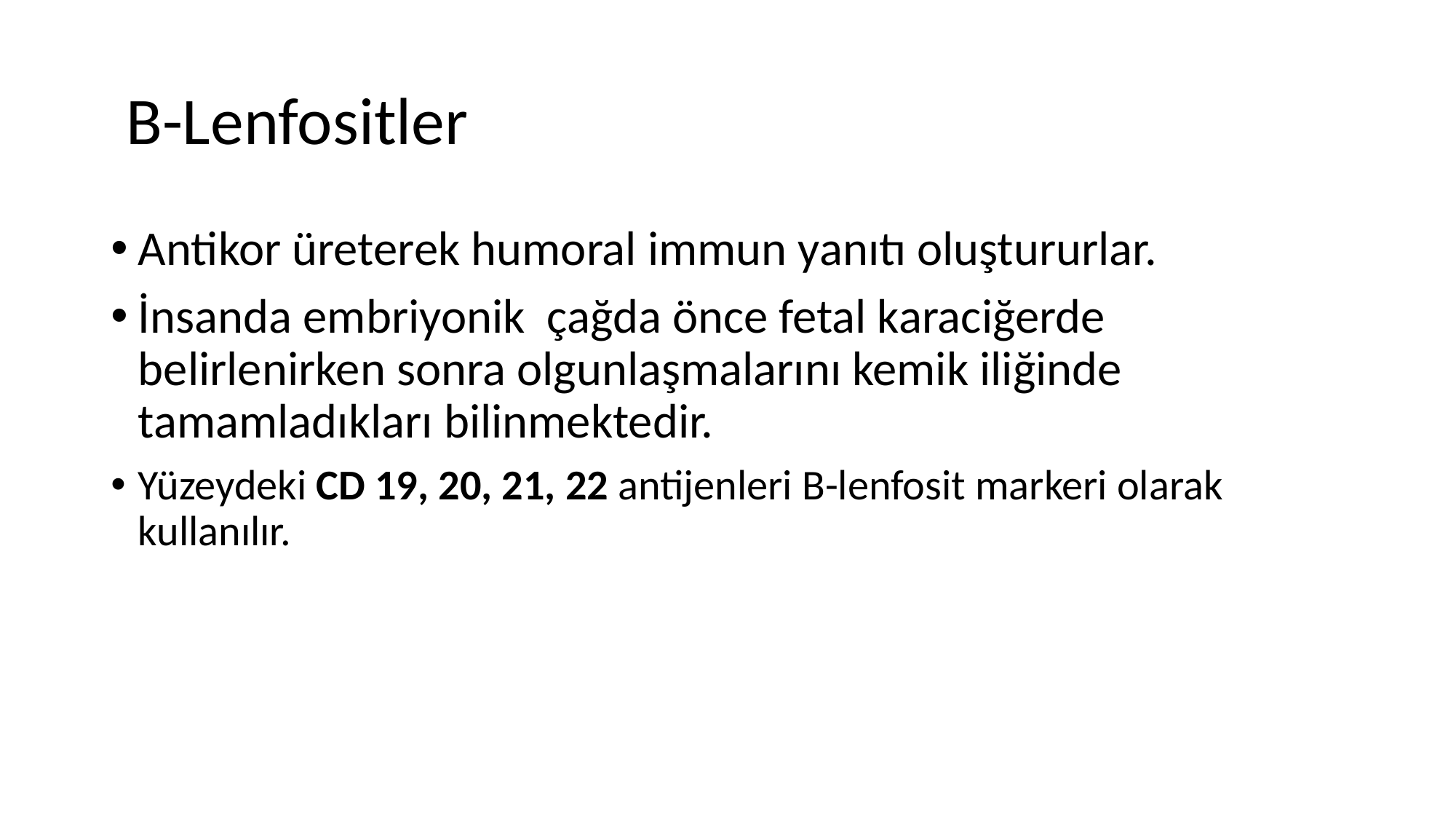

# B-Lenfositler
Antikor üreterek humoral immun yanıtı oluştururlar.
İnsanda embriyonik  çağda önce fetal karaciğerde belirlenirken sonra olgunlaşmalarını kemik iliğinde tamamladıkları bilinmektedir.
Yüzeydeki CD 19, 20, 21, 22 antijenleri B-lenfosit markeri olarak kullanılır.